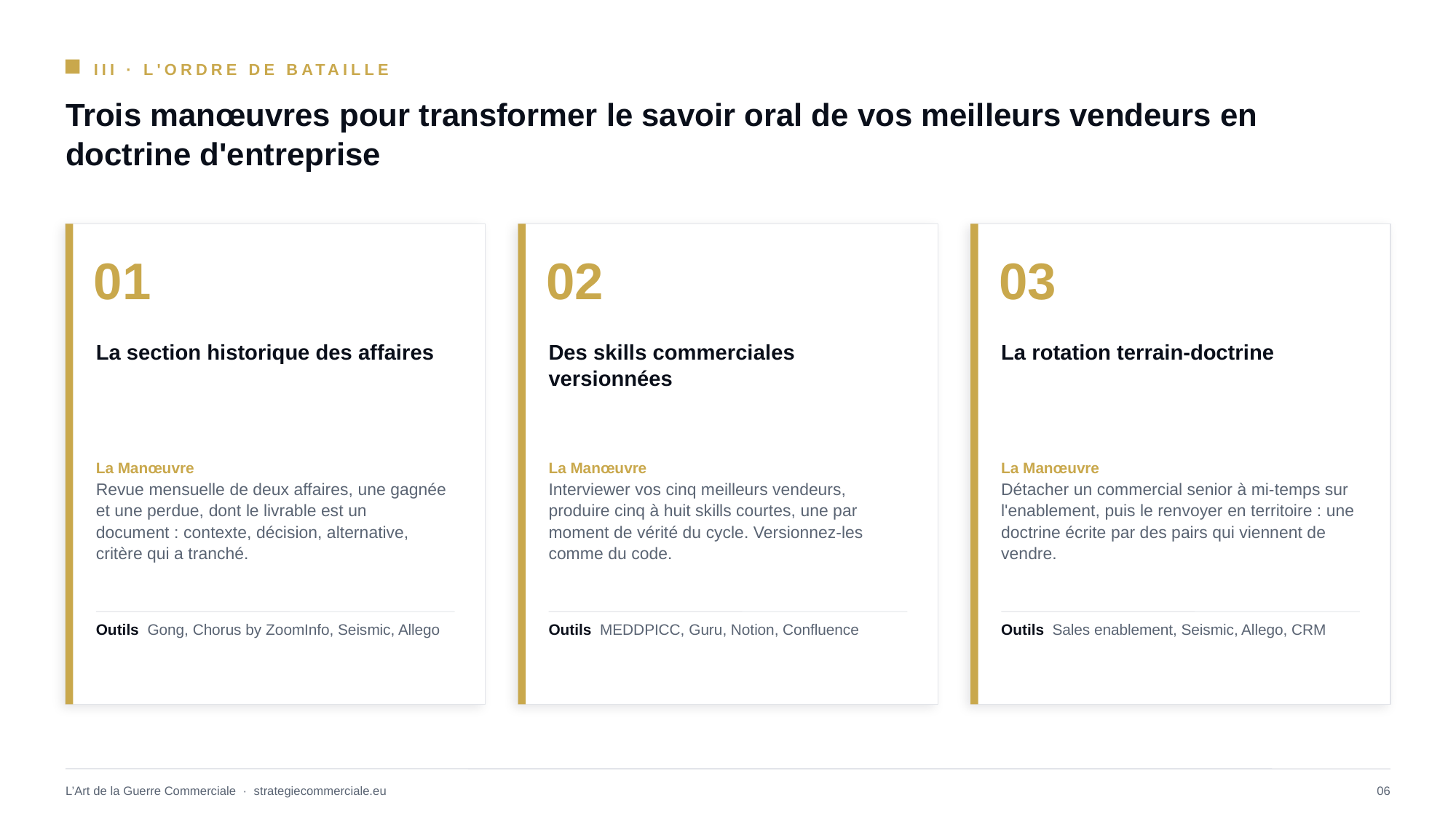

III · L'ORDRE DE BATAILLE

Trois manœuvres pour transformer le savoir oral de vos meilleurs vendeurs en doctrine d'entreprise

01
02
03
La section historique des affaires
Des skills commerciales versionnées
La rotation terrain-doctrine
La Manœuvre
Revue mensuelle de deux affaires, une gagnée et une perdue, dont le livrable est un document : contexte, décision, alternative, critère qui a tranché.
La Manœuvre
Interviewer vos cinq meilleurs vendeurs, produire cinq à huit skills courtes, une par moment de vérité du cycle. Versionnez-les comme du code.
La Manœuvre
Détacher un commercial senior à mi-temps sur l'enablement, puis le renvoyer en territoire : une doctrine écrite par des pairs qui viennent de vendre.

Outils  Gong, Chorus by ZoomInfo, Seismic, Allego
Outils  MEDDPICC, Guru, Notion, Confluence
Outils  Sales enablement, Seismic, Allego, CRM

L’Art de la Guerre Commerciale  ·  strategiecommerciale.eu
06